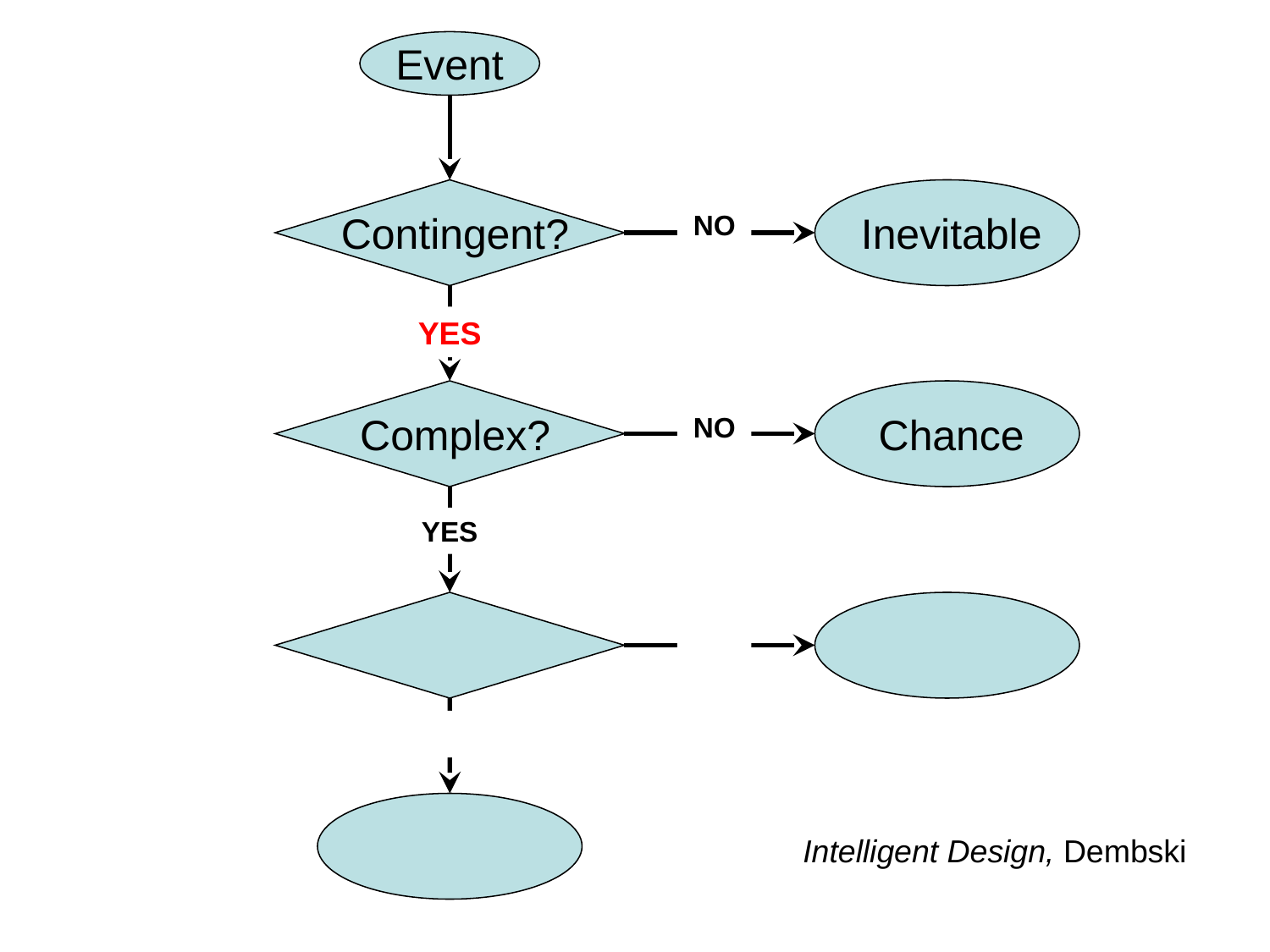

Event

Contingent?

Inevitable
NO
YES

Complex?

Chance
NO
YES

Intelligent Design, Dembski